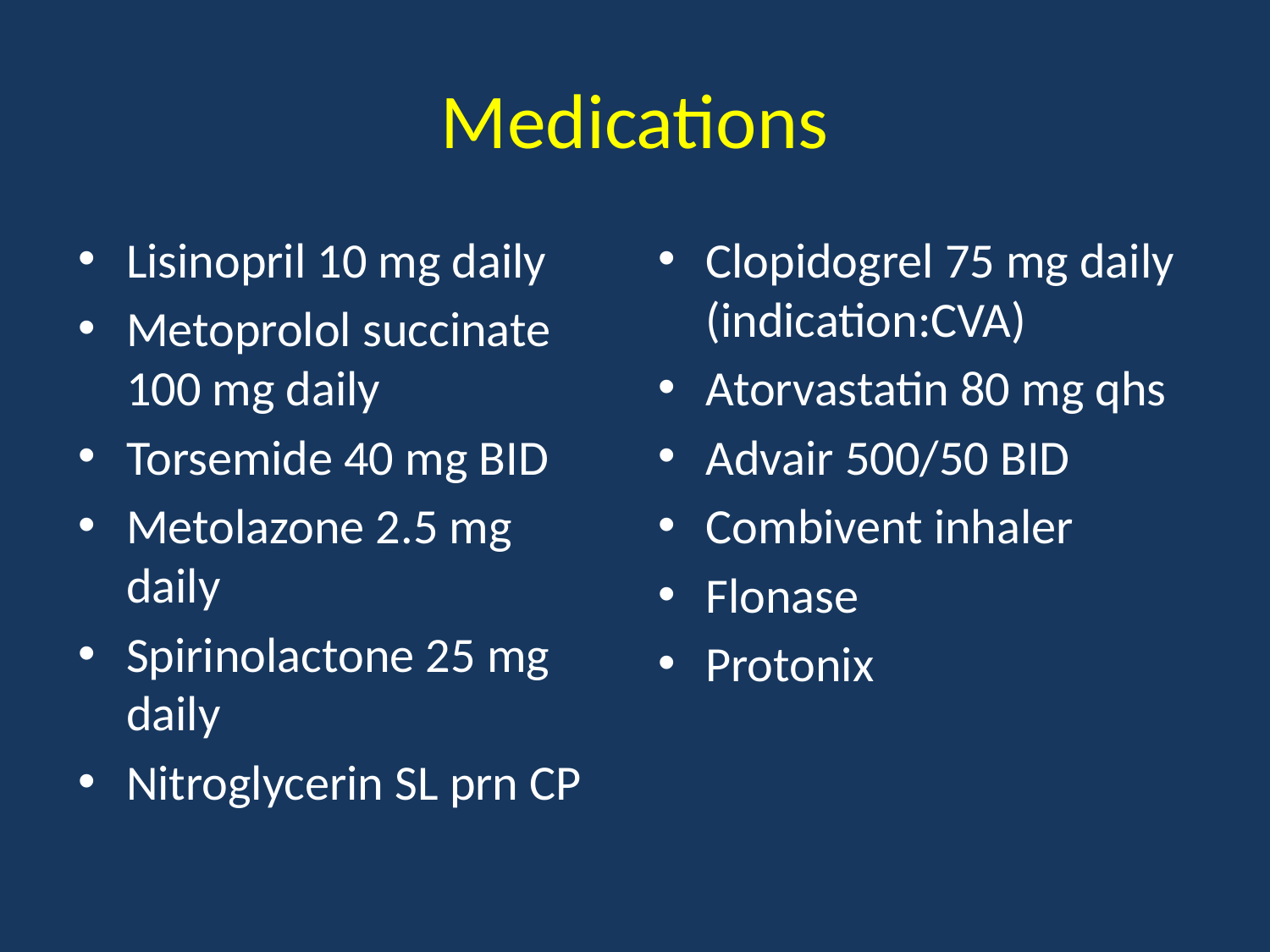

# Medications
Lisinopril 10 mg daily
Metoprolol succinate 100 mg daily
Torsemide 40 mg BID
Metolazone 2.5 mg daily
Spirinolactone 25 mg daily
Nitroglycerin SL prn CP
Clopidogrel 75 mg daily (indication:CVA)
Atorvastatin 80 mg qhs
Advair 500/50 BID
Combivent inhaler
Flonase
Protonix